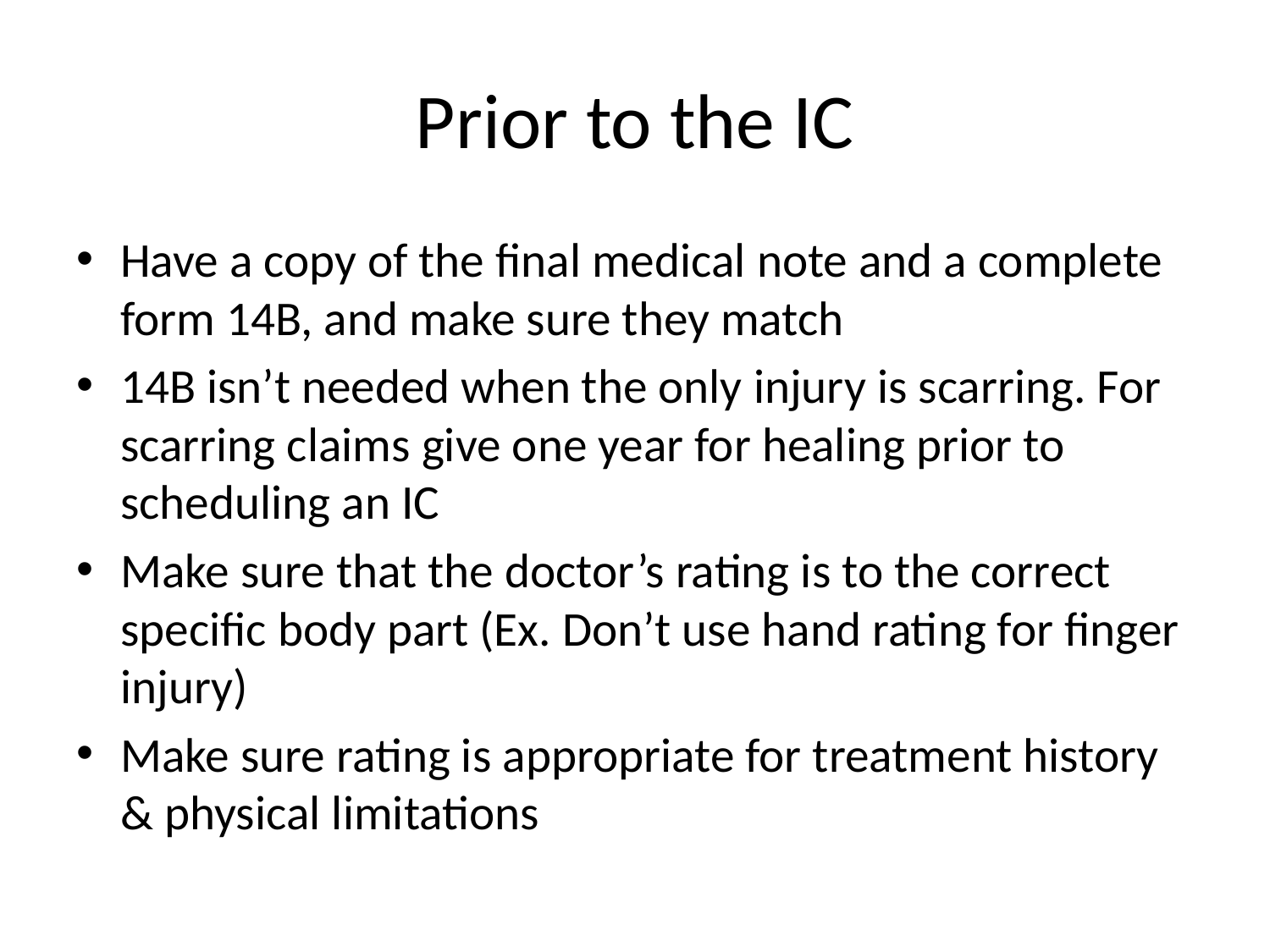

# Prior to the IC
Have a copy of the final medical note and a complete form 14B, and make sure they match
14B isn’t needed when the only injury is scarring. For scarring claims give one year for healing prior to scheduling an IC
Make sure that the doctor’s rating is to the correct specific body part (Ex. Don’t use hand rating for finger injury)
Make sure rating is appropriate for treatment history & physical limitations